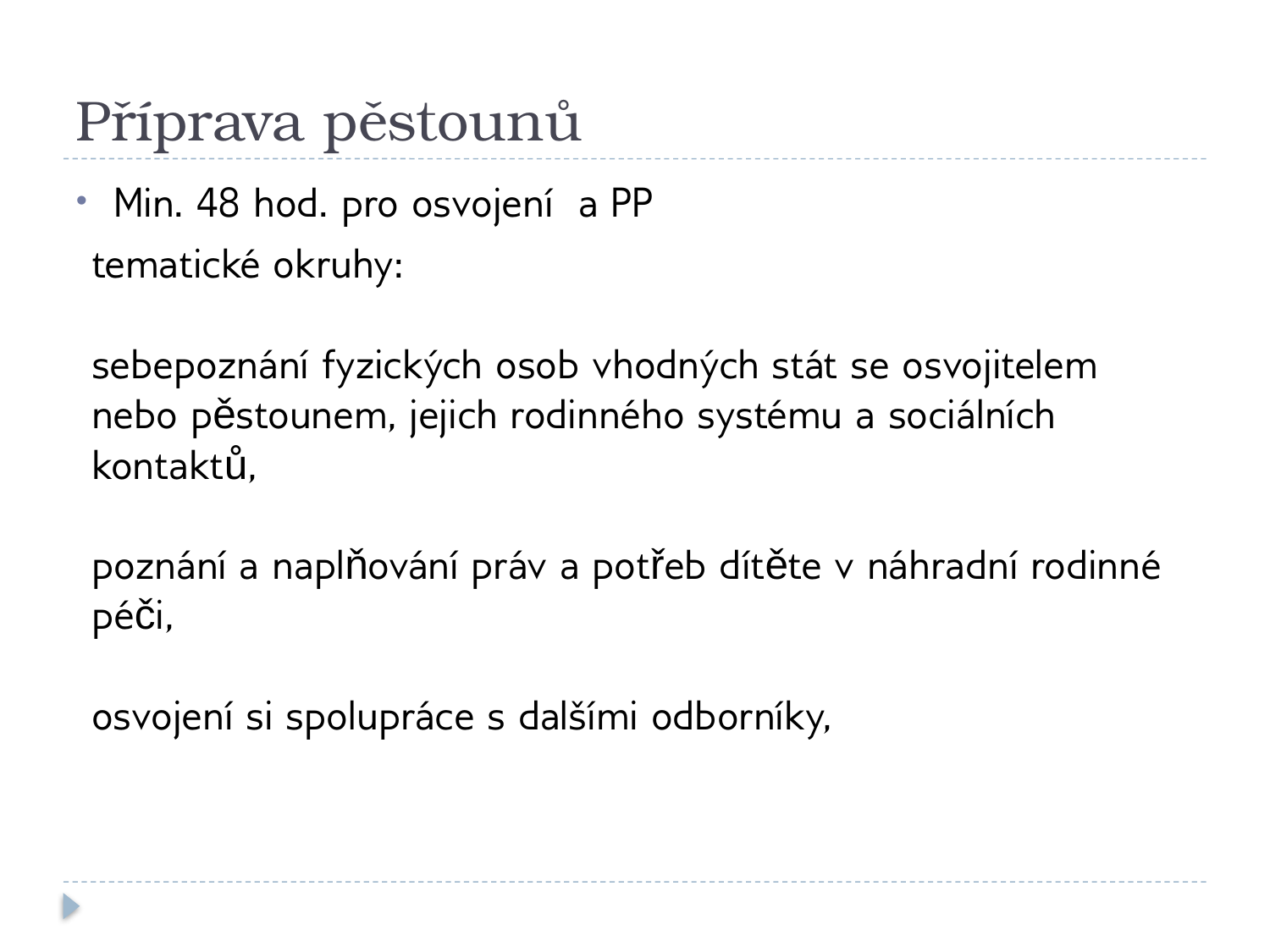

# Příprava pěstounů
Min. 48 hod. pro osvojení  a PP
tematické okruhy:
sebepoznání fyzických osob vhodných stát se osvojitelem nebo pěstounem, jejich rodinného systému a sociálních kontaktů,
poznání a naplňování práv a potřeb dítěte v náhradní rodinné péči,
osvojení si spolupráce s dalšími odborníky,